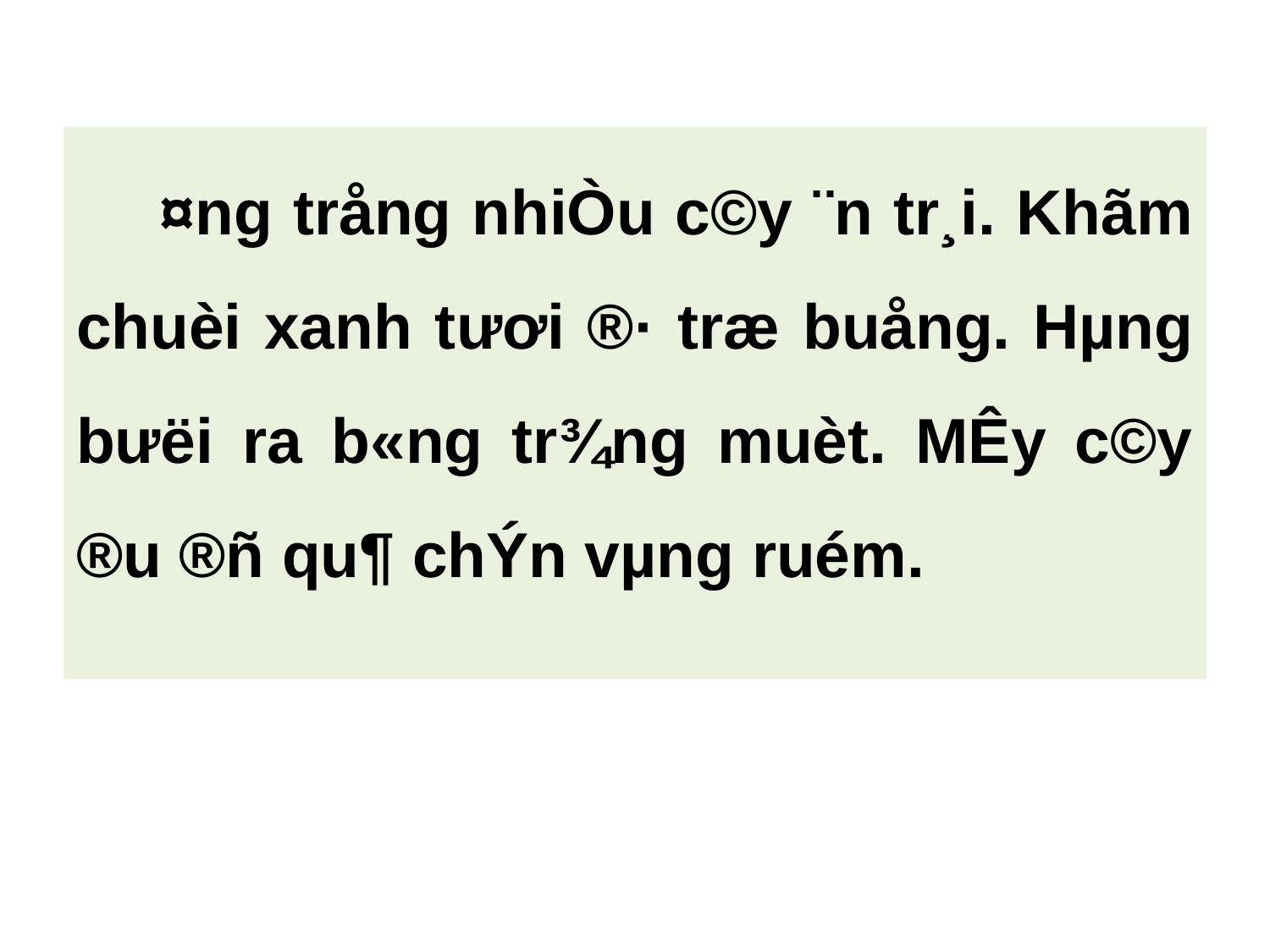

#
     ¤ng trång nhiÒu c©y ¨n tr¸i. Khãm chuèi xanh t­ươi ®· træ buång. Hµng bư­ëi ra b«ng tr¾ng muèt. MÊy c©y ®u ®ñ qu¶ chÝn vµng ruém.